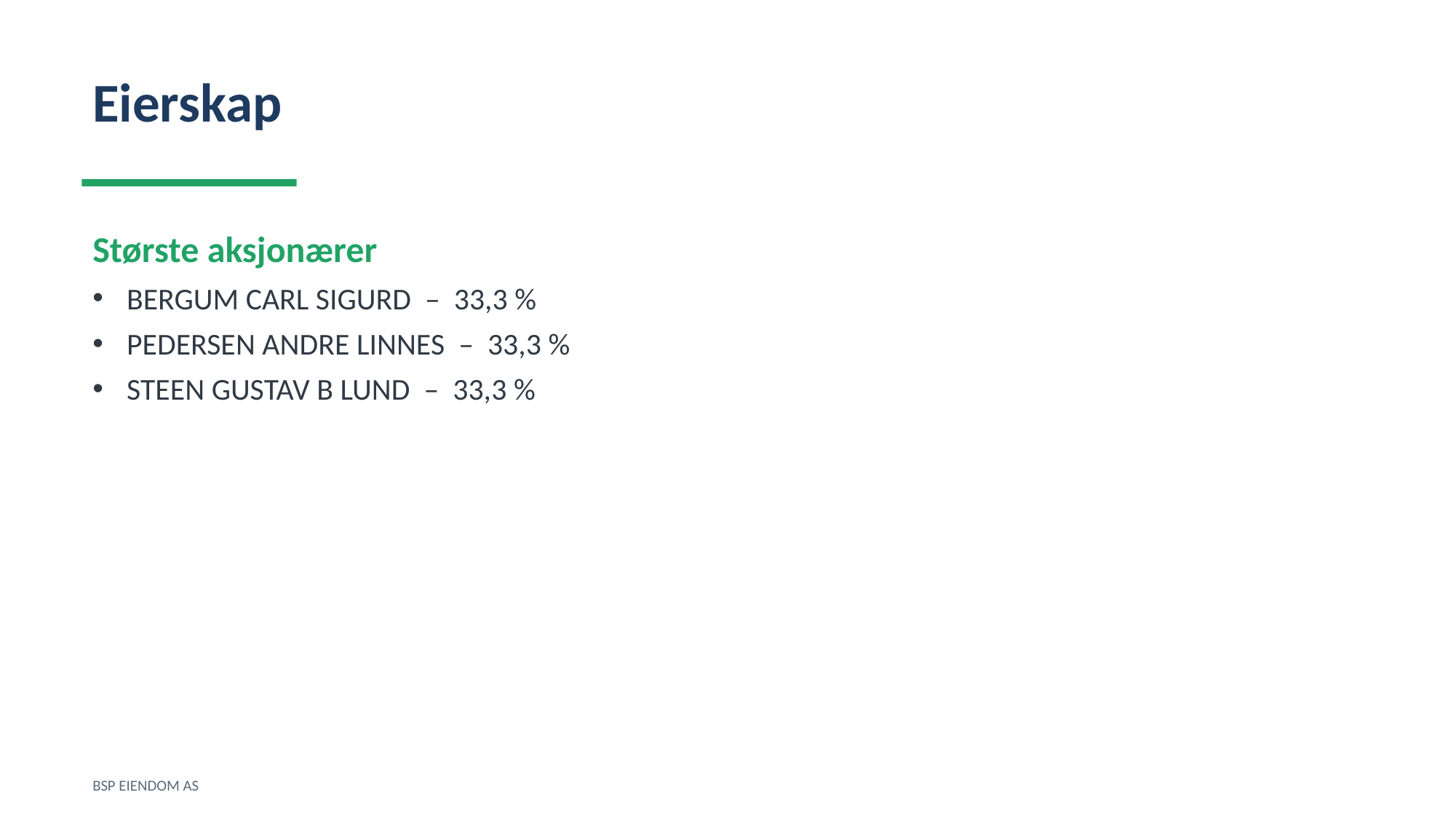

Eierskap

Største aksjonærer
BERGUM CARL SIGURD  –  33,3 %
PEDERSEN ANDRE LINNES  –  33,3 %
STEEN GUSTAV B LUND  –  33,3 %
BSP EIENDOM AS